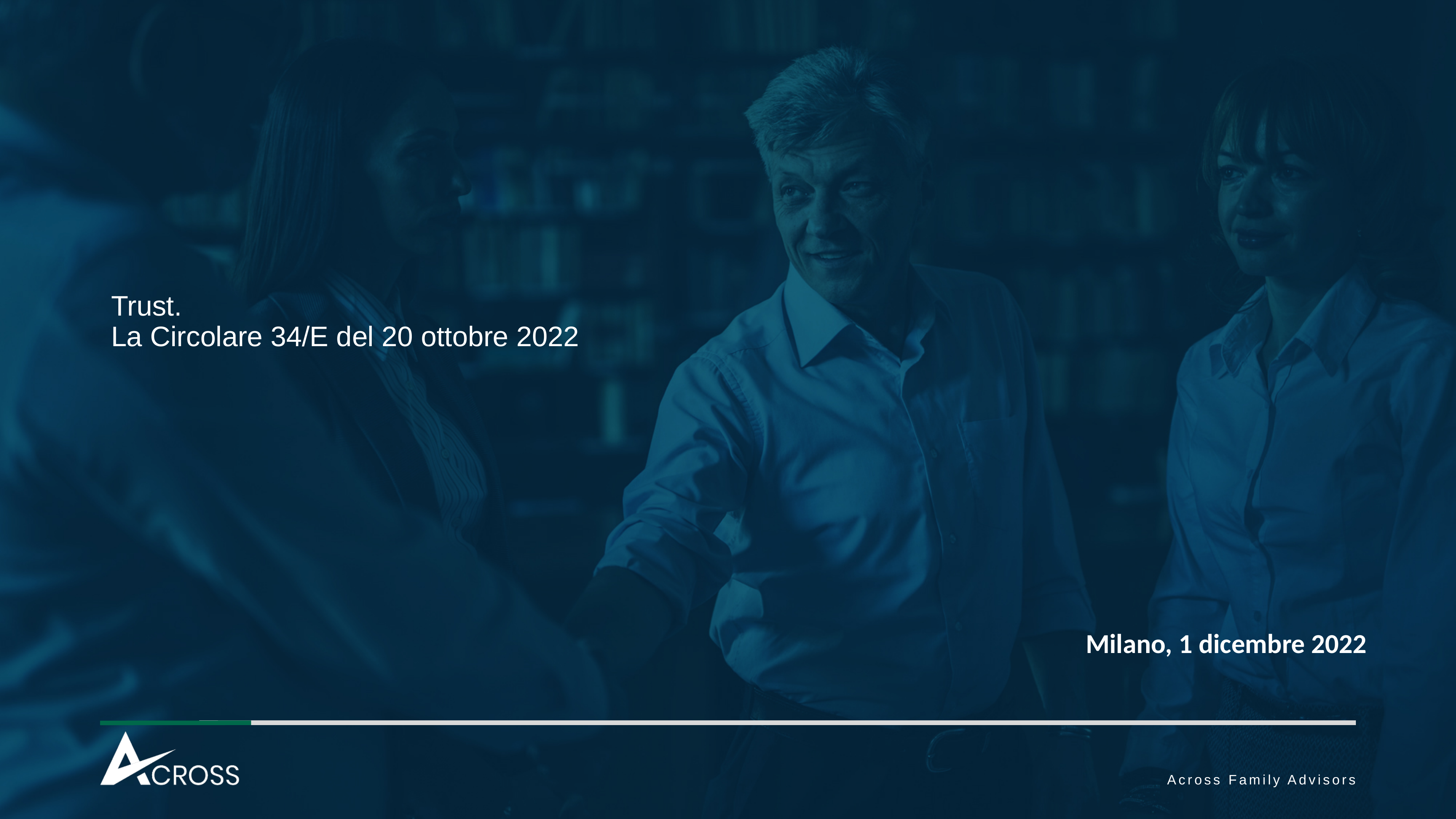

# Trust. La Circolare 34/E del 20 ottobre 2022
Milano, 1 dicembre 2022